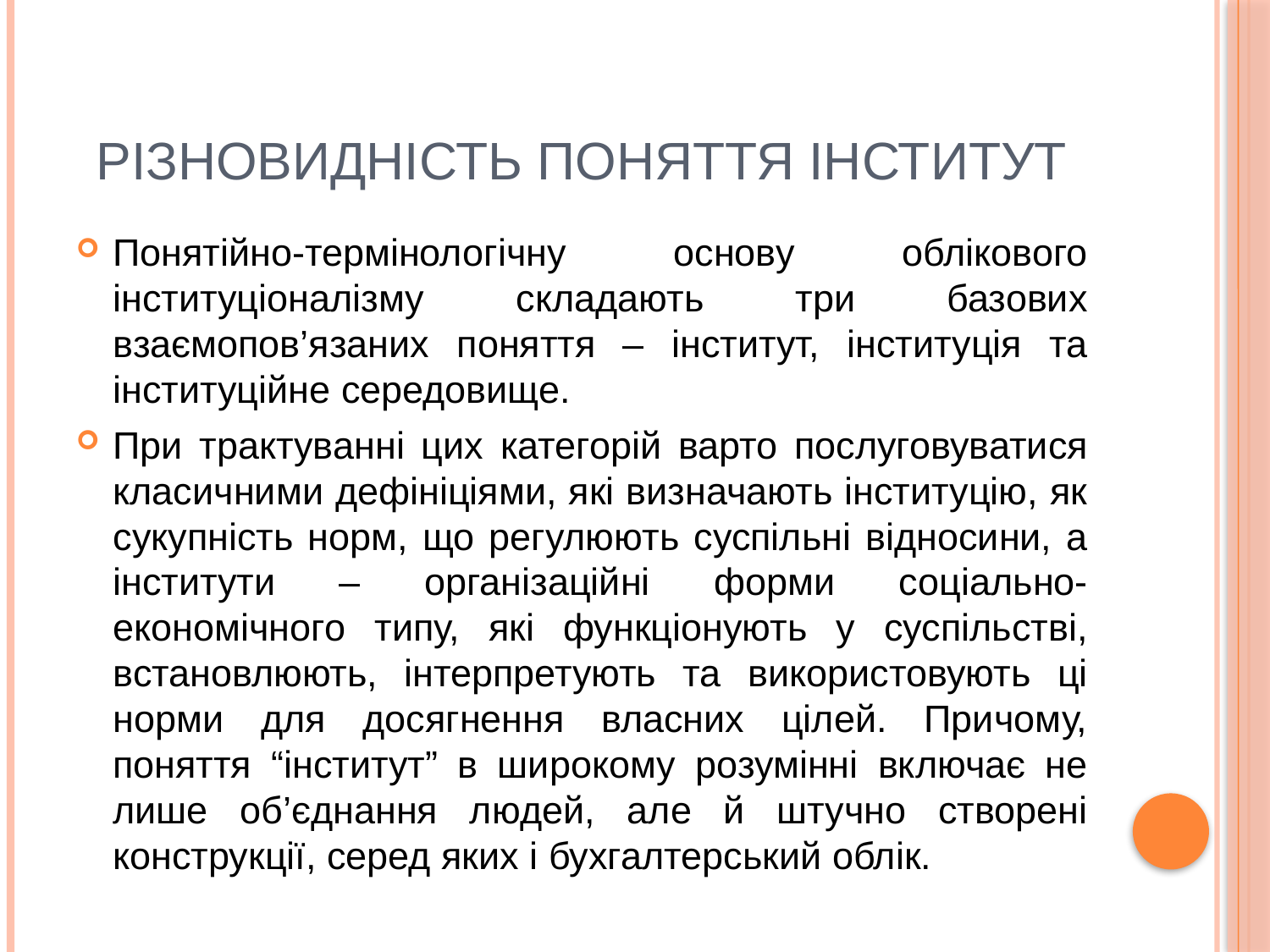

# Різновидність поняття інститут
Понятійно-термінологічну основу облікового інституціоналізму складають три базових взаємопов’язаних поняття – інститут, інституція та інституційне середовище.
При трактуванні цих категорій варто послуговуватися класичними дефініціями, які визначають інституцію, як сукупність норм, що регулюють суспільні відносини, а інститути – організаційні форми соціально-економічного типу, які функціонують у суспільстві, встановлюють, інтерпретують та використовують ці норми для досягнення власних цілей. Причому, поняття “інститут” в широкому розумінні включає не лише об’єднання людей, але й штучно створені конструкції, серед яких і бухгалтерський облік.